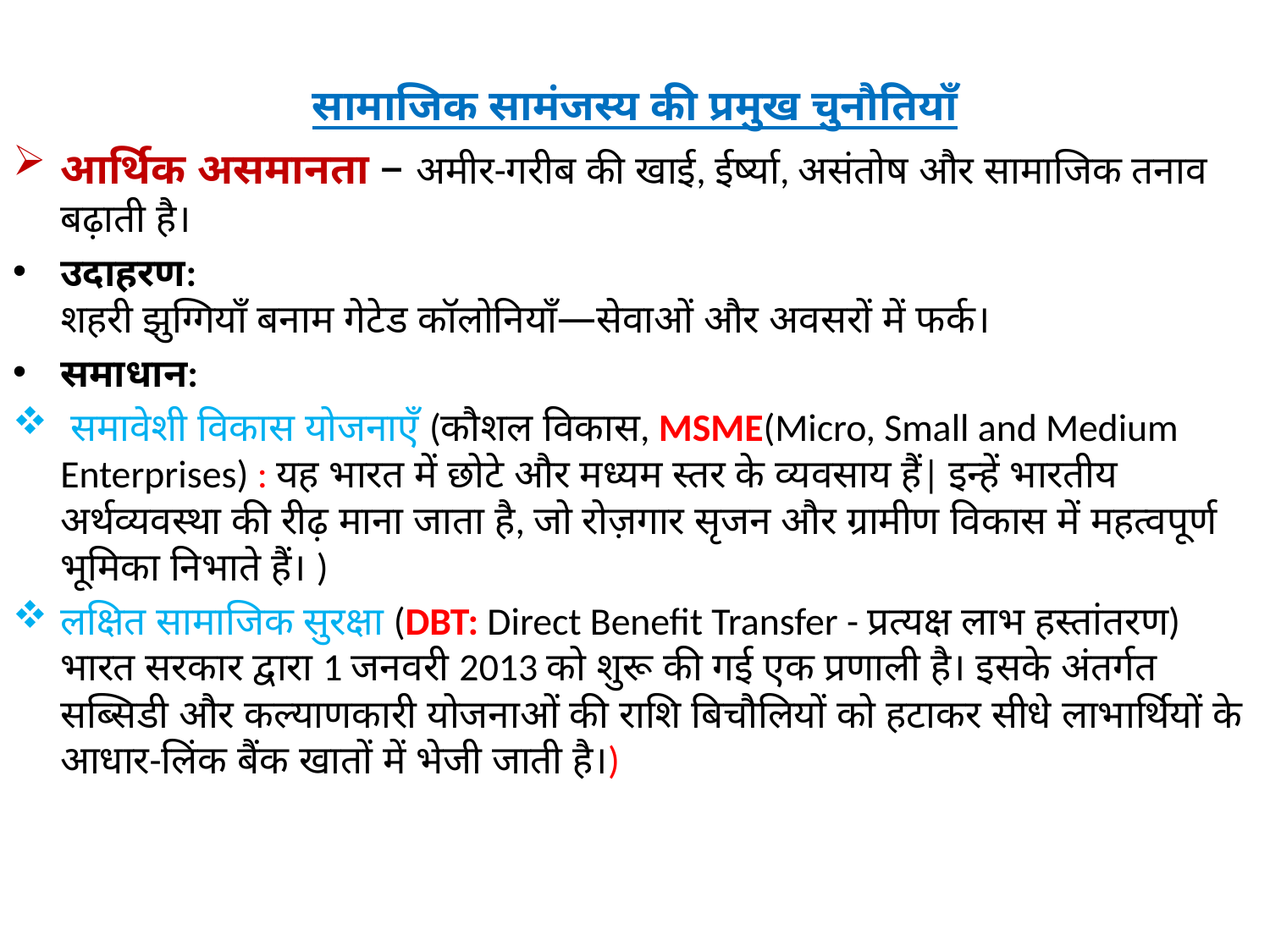

सामाजिक सामंजस्य की प्रमुख चुनौतियाँ
आर्थिक असमानता – अमीर-गरीब की खाई, ईर्ष्या, असंतोष और सामाजिक तनाव बढ़ाती है।
उदाहरण:
शहरी झुग्गियाँ बनाम गेटेड कॉलोनियाँ—सेवाओं और अवसरों में फर्क।
समाधान:
 समावेशी विकास योजनाएँ (कौशल विकास, MSME(Micro, Small and Medium Enterprises) : यह भारत में छोटे और मध्यम स्तर के व्यवसाय हैं| इन्हें भारतीय अर्थव्यवस्था की रीढ़ माना जाता है, जो रोज़गार सृजन और ग्रामीण विकास में महत्वपूर्ण भूमिका निभाते हैं। )
लक्षित सामाजिक सुरक्षा (DBT: Direct Benefit Transfer - प्रत्यक्ष लाभ हस्तांतरण) भारत सरकार द्वारा 1 जनवरी 2013 को शुरू की गई एक प्रणाली है। इसके अंतर्गत सब्सिडी और कल्याणकारी योजनाओं की राशि बिचौलियों को हटाकर सीधे लाभार्थियों के आधार-लिंक बैंक खातों में भेजी जाती है।)